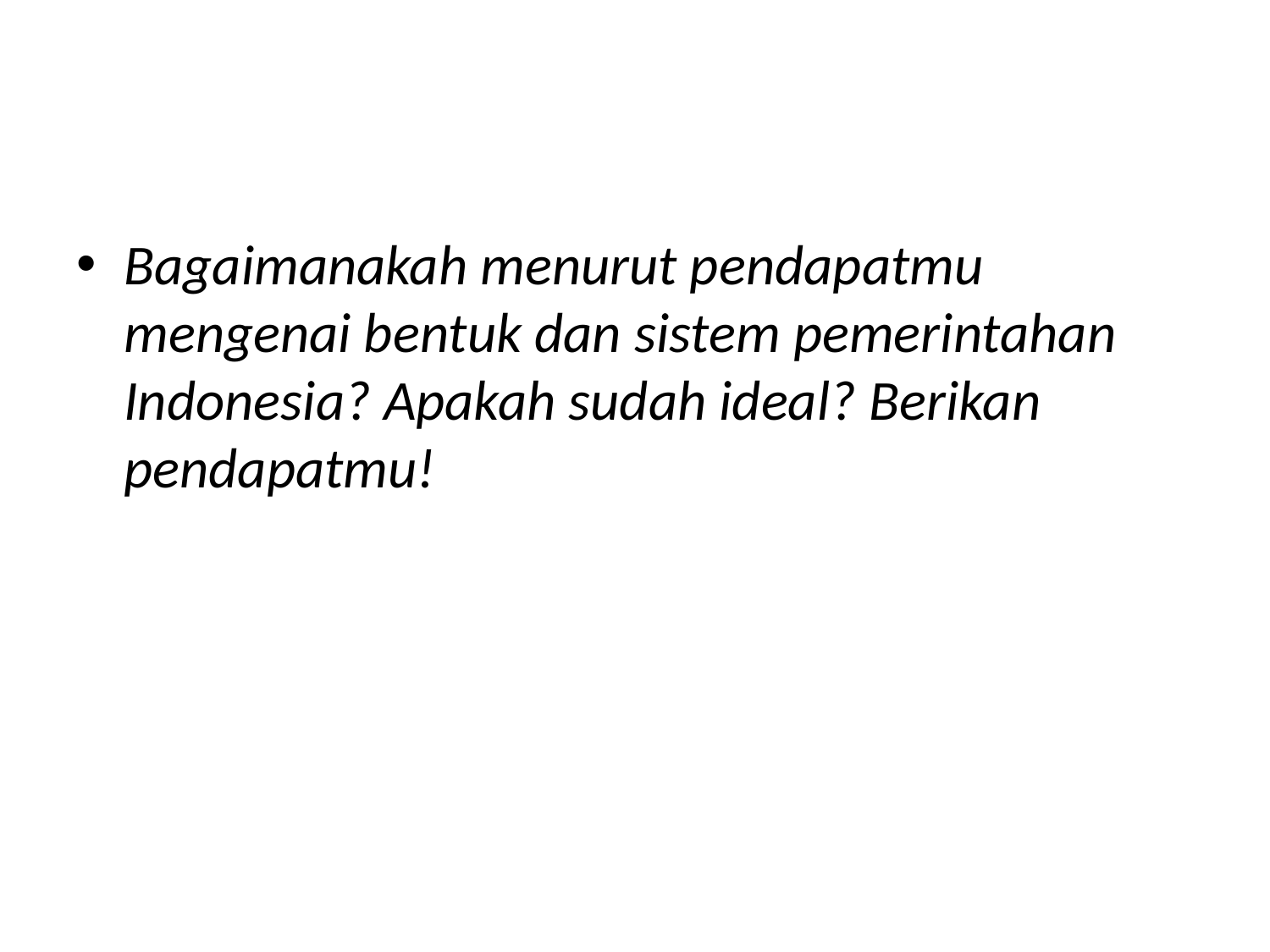

#
Bagaimanakah menurut pendapatmu mengenai bentuk dan sistem pemerintahan Indonesia? Apakah sudah ideal? Berikan pendapatmu!